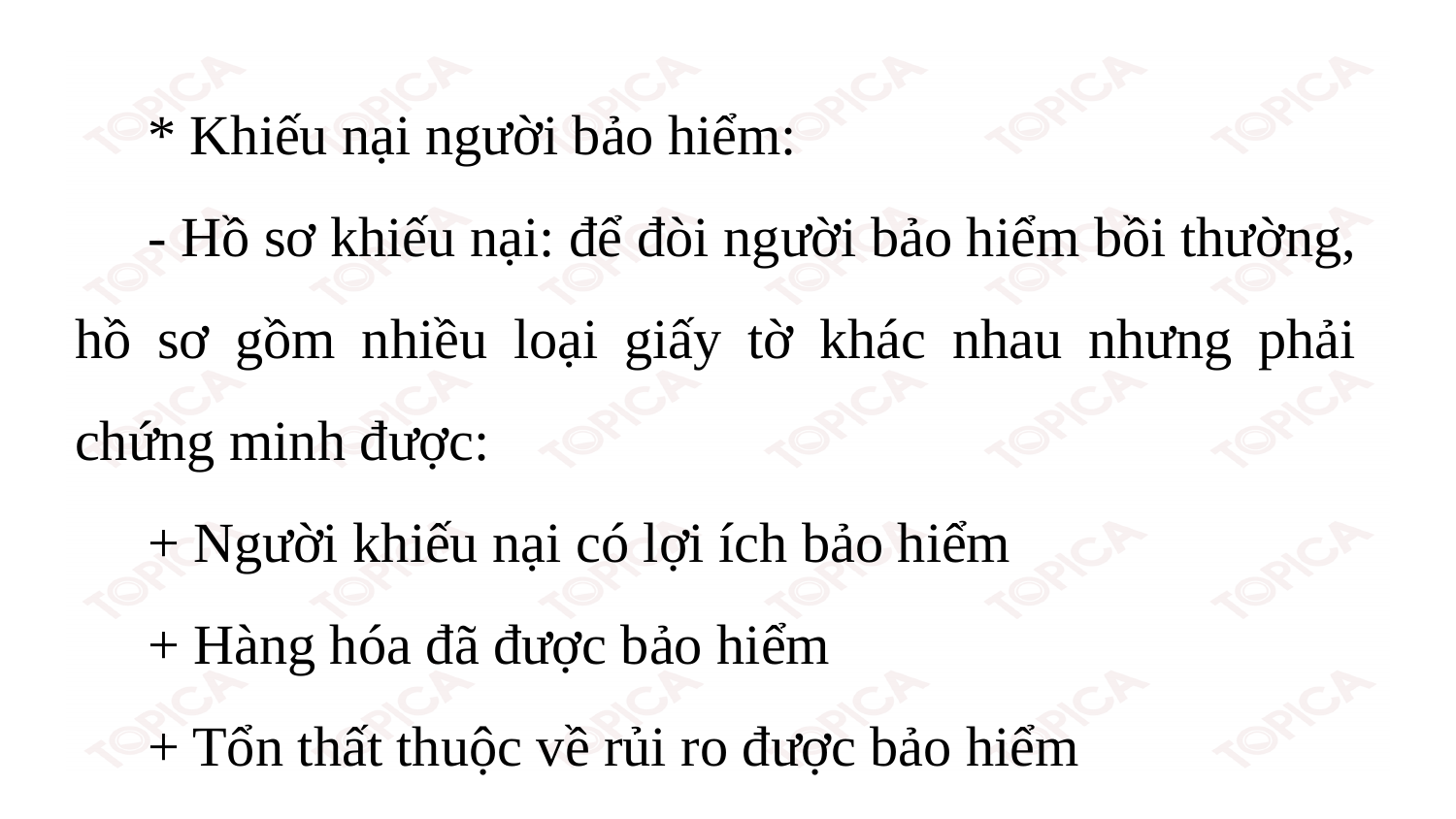

* Khiếu nại người bảo hiểm:
- Hồ sơ khiếu nại: để đòi người bảo hiểm bồi thường, hồ sơ gồm nhiều loại giấy tờ khác nhau nhưng phải chứng minh được:
+ Người khiếu nại có lợi ích bảo hiểm
+ Hàng hóa đã được bảo hiểm
+ Tổn thất thuộc về rủi ro được bảo hiểm